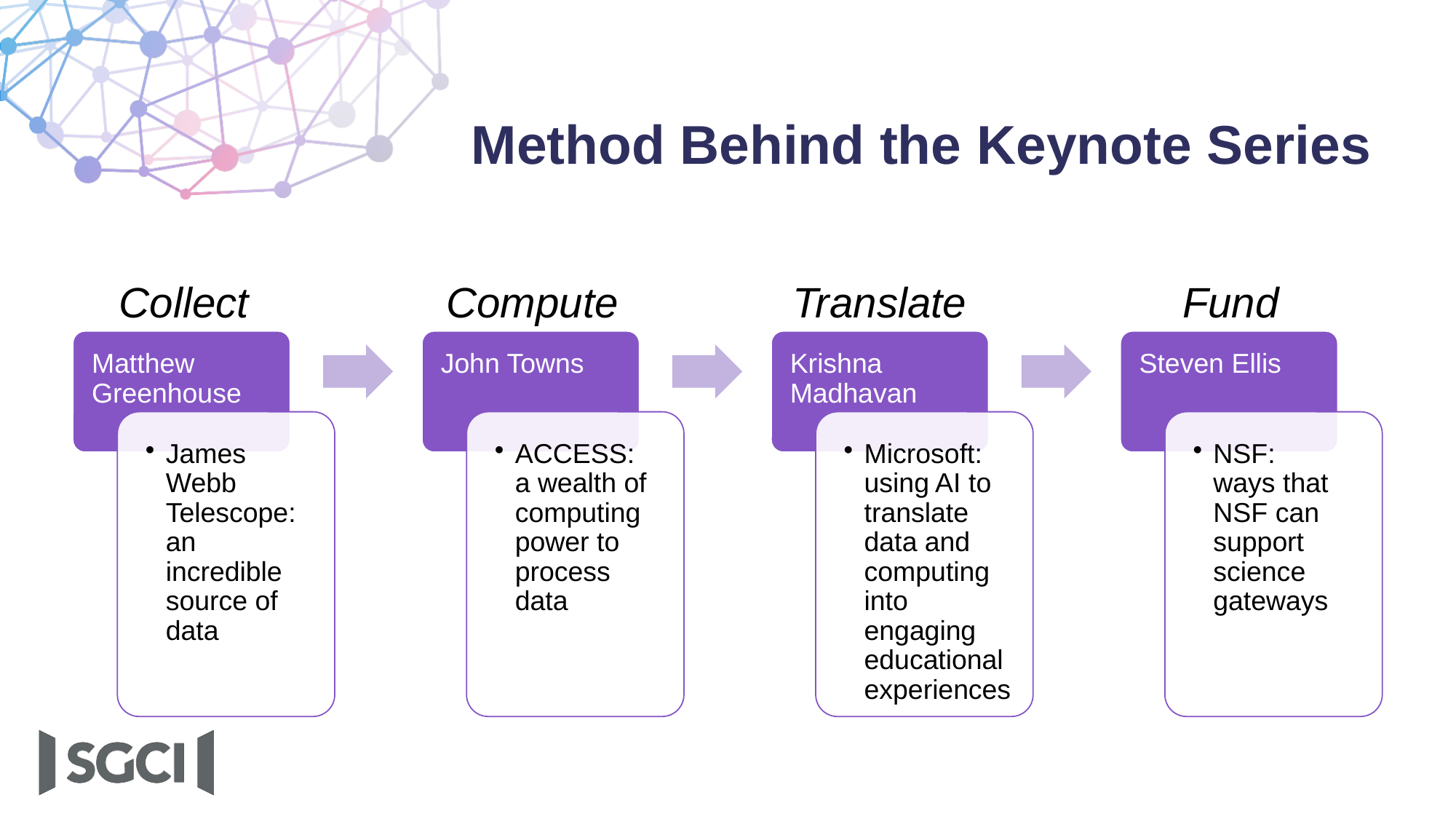

# Method Behind the Keynote Series
Matthew Greenhouse
James Webb Telescope: an incredible source of data

John Towns
ACCESS:
a wealth of computing power to process data

Krishna Madhavan
Microsoft: using AI to translate data and computing into engaging educational experiences

Steven Ellis
NSF:
ways that NSF can support science gateways
Collect
Compute
Translate
Fund